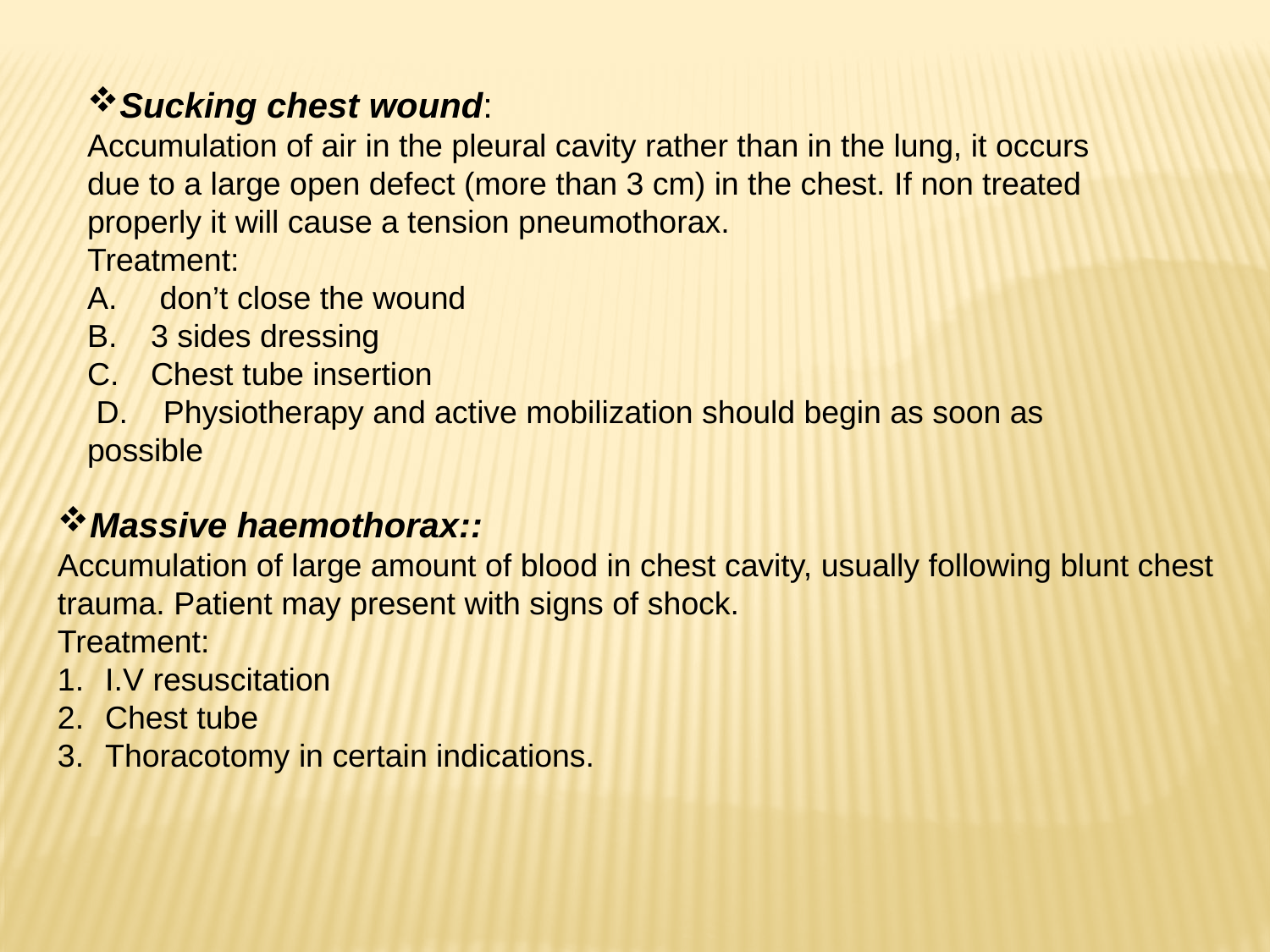

Sucking chest wound:
Accumulation of air in the pleural cavity rather than in the lung, it occurs due to a large open defect (more than 3 cm) in the chest. If non treated properly it will cause a tension pneumothorax.
Treatment:
 don’t close the wound
3 sides dressing
Chest tube insertion
 D.    Physiotherapy and active mobilization should begin as soon as possible

Massive haemothorax::
Accumulation of large amount of blood in chest cavity, usually following blunt chest trauma. Patient may present with signs of shock.
Treatment:
I.V resuscitation
Chest tube
Thoracotomy in certain indications.